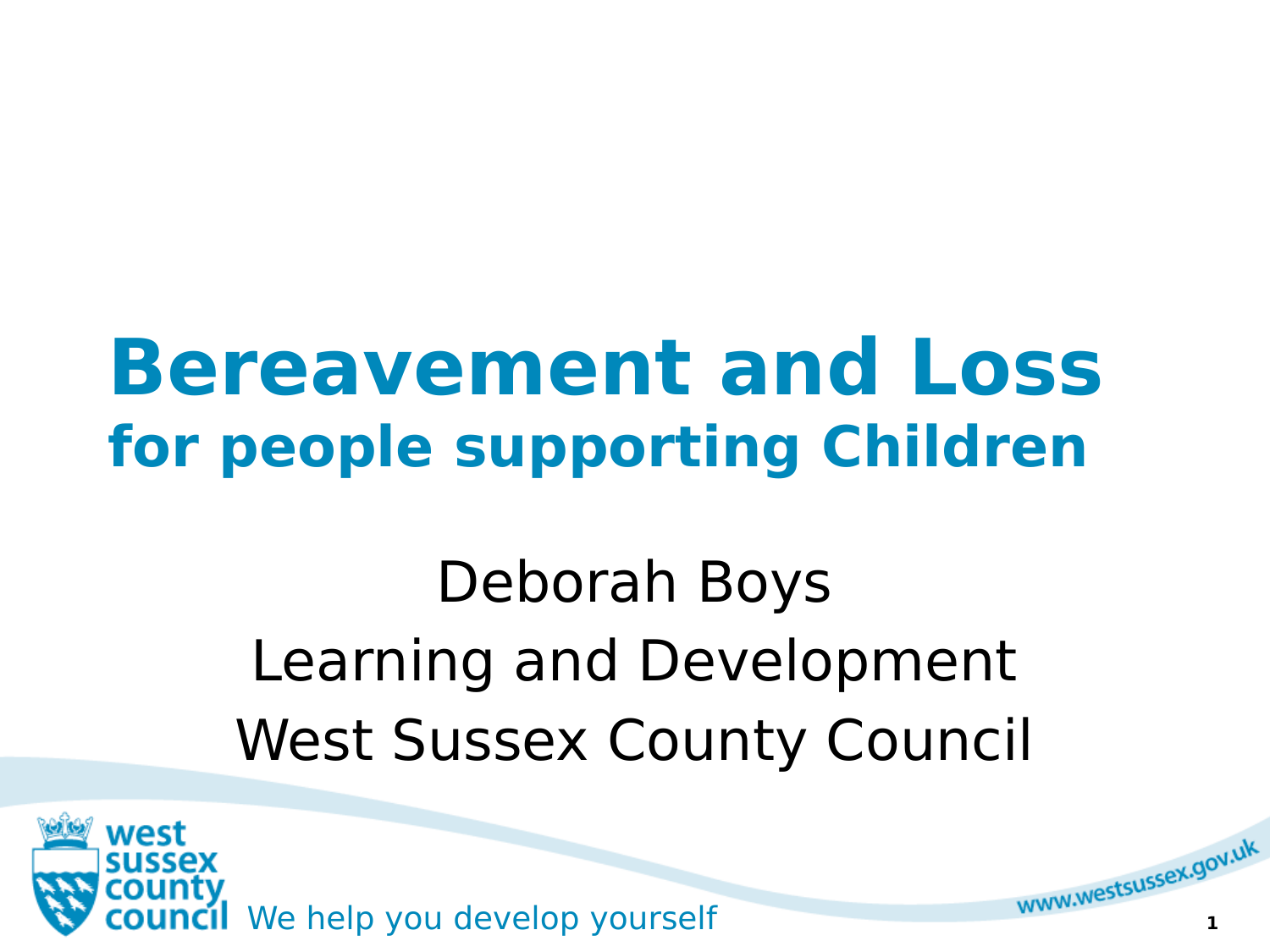

# Bereavement and Loss for people supporting Children
Deborah Boys
Learning and Development
West Sussex County Council
1